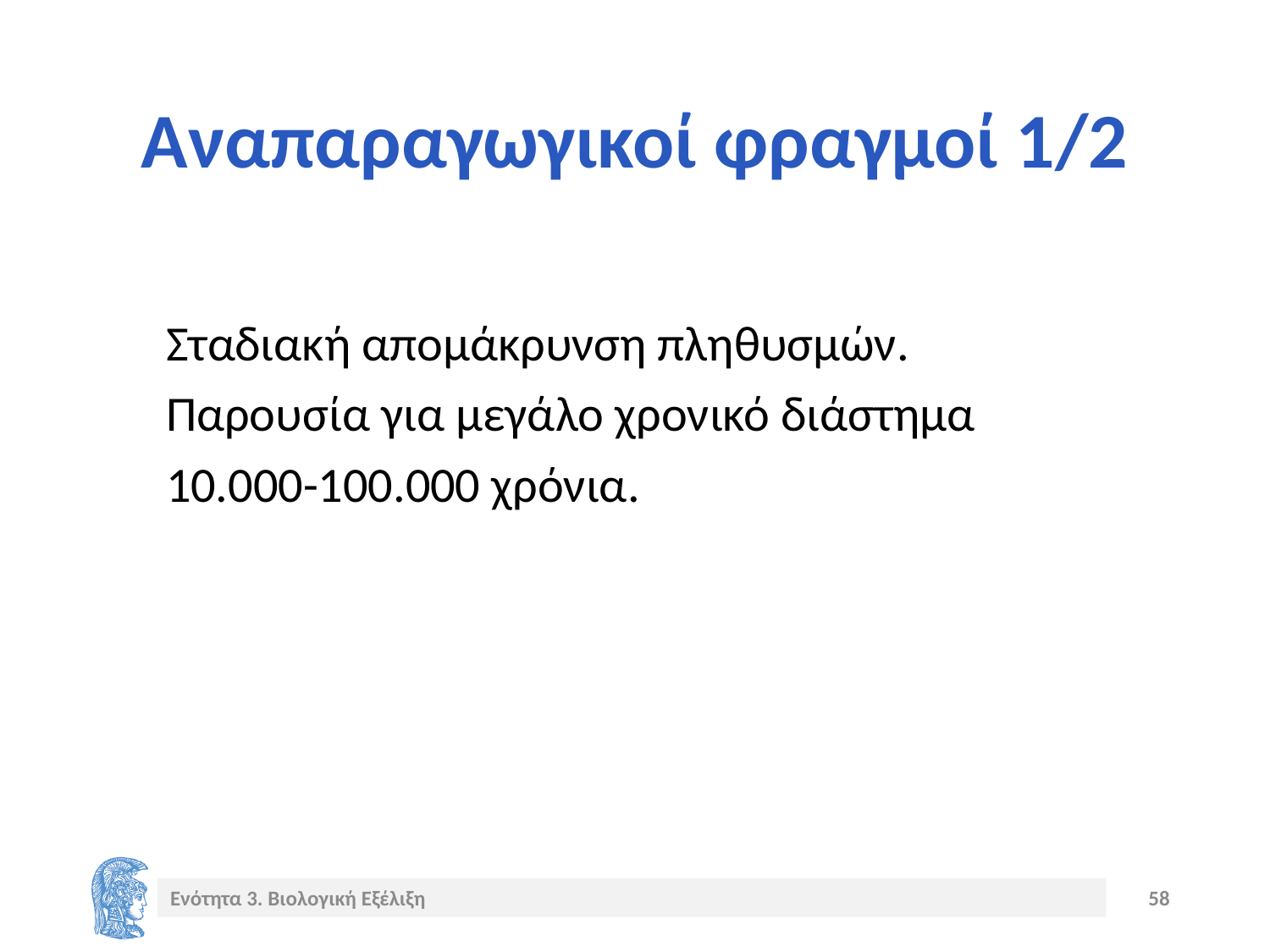

# Αναπαραγωγικοί φραγμοί 1/2

Σταδιακή απομάκρυνση πληθυσμών.
Παρουσία για μεγάλο χρονικό διάστημα
10.000-100.000 χρόνια.
Ενότητα 3. Βιολογική Εξέλιξη
58